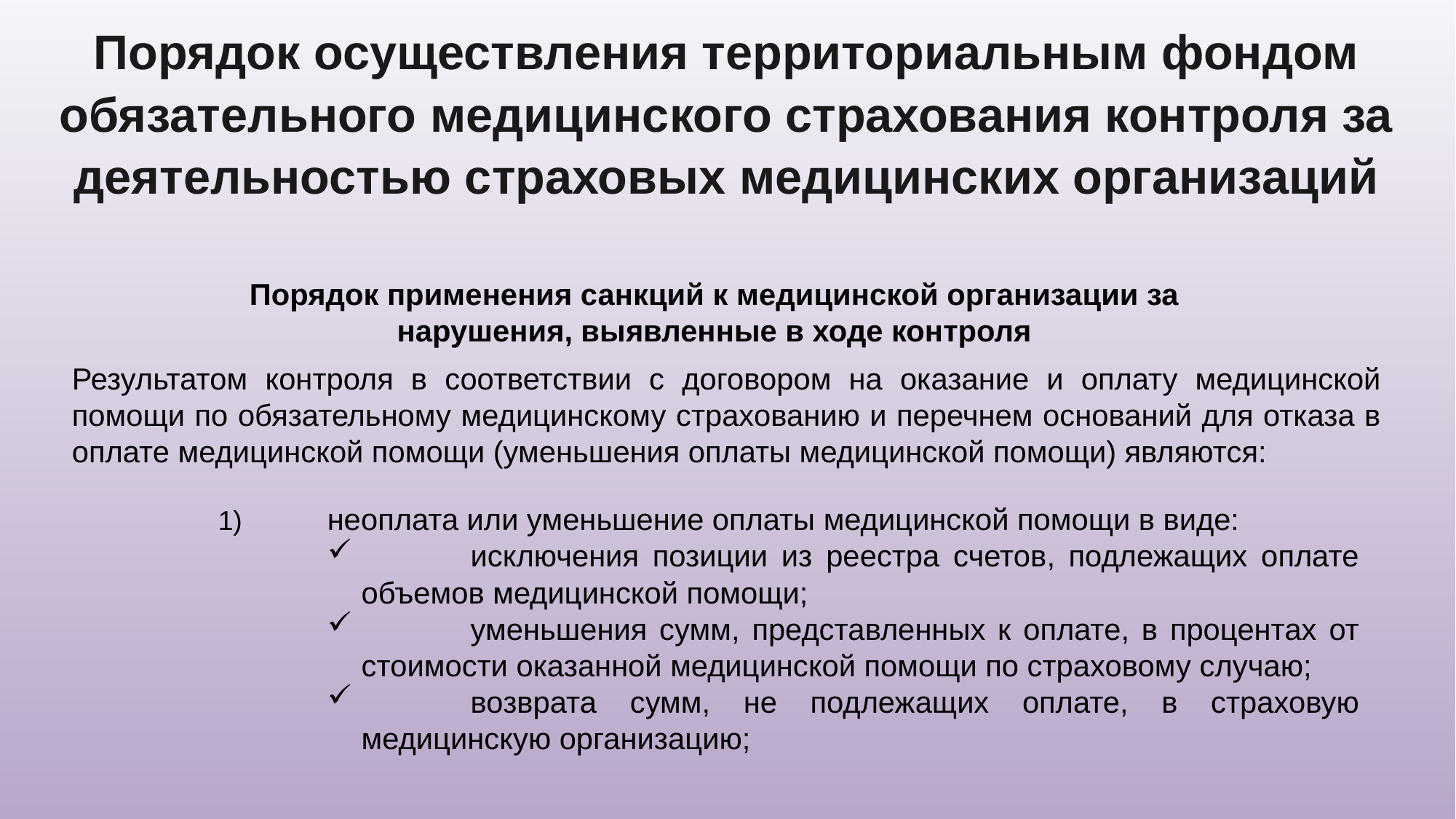

Порядок осуществления территориальным фондом обязательного медицинского страхования контроля за деятельностью страховых медицинских организаций
Порядок применения санкций к медицинской организации за нарушения, выявленные в ходе контроля
Результатом контроля в соответствии с договором на оказание и оплату медицинской помощи по обязательному медицинскому страхованию и перечнем оснований для отказа в оплате медицинской помощи (уменьшения оплаты медицинской помощи) являются:
1)	неоплата или уменьшение оплаты медицинской помощи в виде:
	исключения позиции из реестра счетов, подлежащих оплате объемов медицинской помощи;
	уменьшения сумм, представленных к оплате, в процентах от стоимости оказанной медицинской помощи по страховому случаю;
	возврата сумм, не подлежащих оплате, в страховую медицинскую организацию;